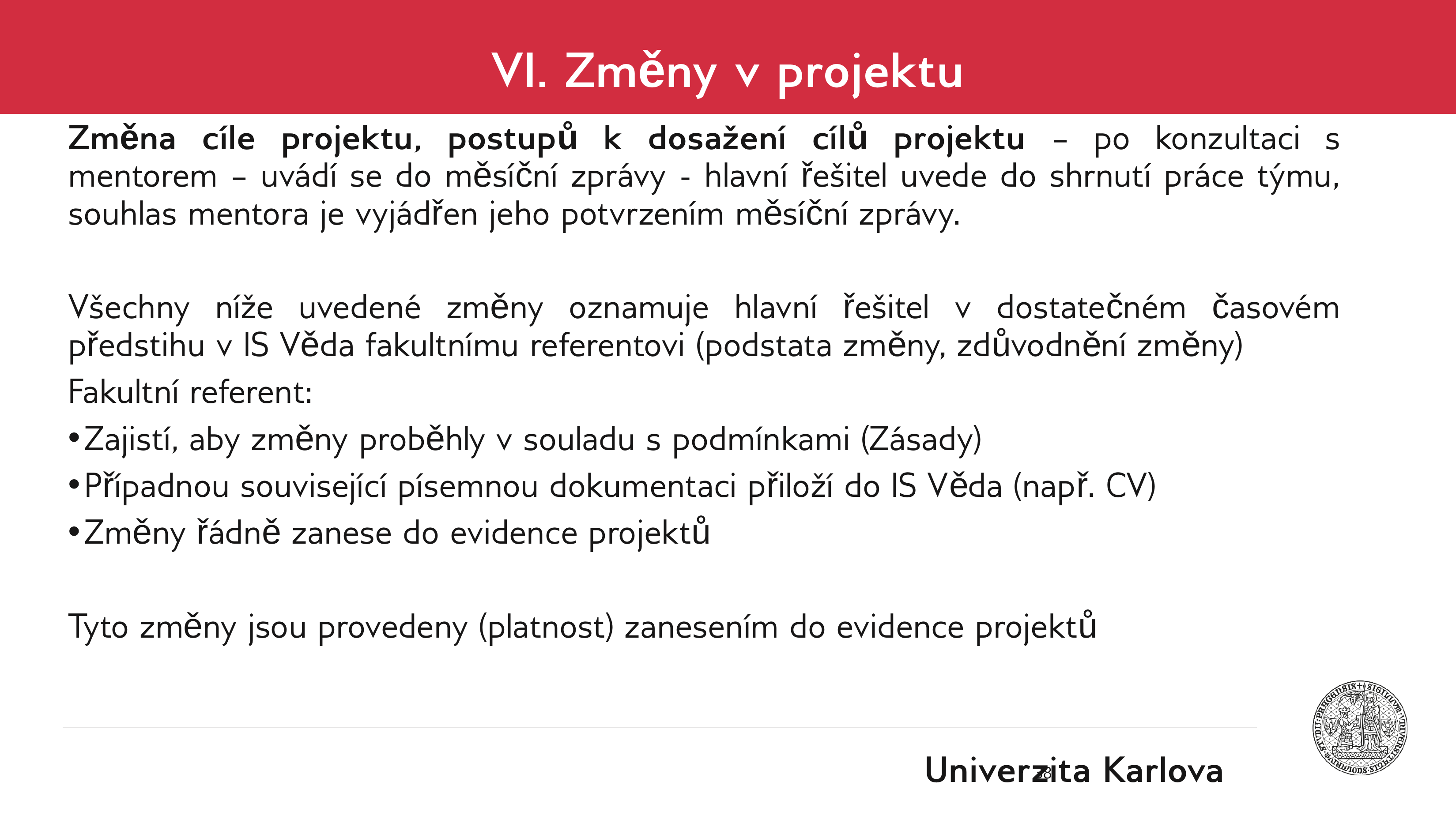

VI. Změny v projektu
Změna cíle projektu, postupů k dosažení cílů projektu – po konzultaci s mentorem – uvádí se do měsíční zprávy - hlavní řešitel uvede do shrnutí práce týmu, souhlas mentora je vyjádřen jeho potvrzením měsíční zprávy.

Všechny níže uvedené změny oznamuje hlavní řešitel v dostatečném časovém předstihu v IS Věda fakultnímu referentovi (podstata změny, zdůvodnění změny)
Fakultní referent:
Zajistí, aby změny proběhly v souladu s podmínkami (Zásady)
Případnou související písemnou dokumentaci přiloží do IS Věda (např. CV)
Změny řádně zanese do evidence projektů

Tyto změny jsou provedeny (platnost) zanesením do evidence projektů

38